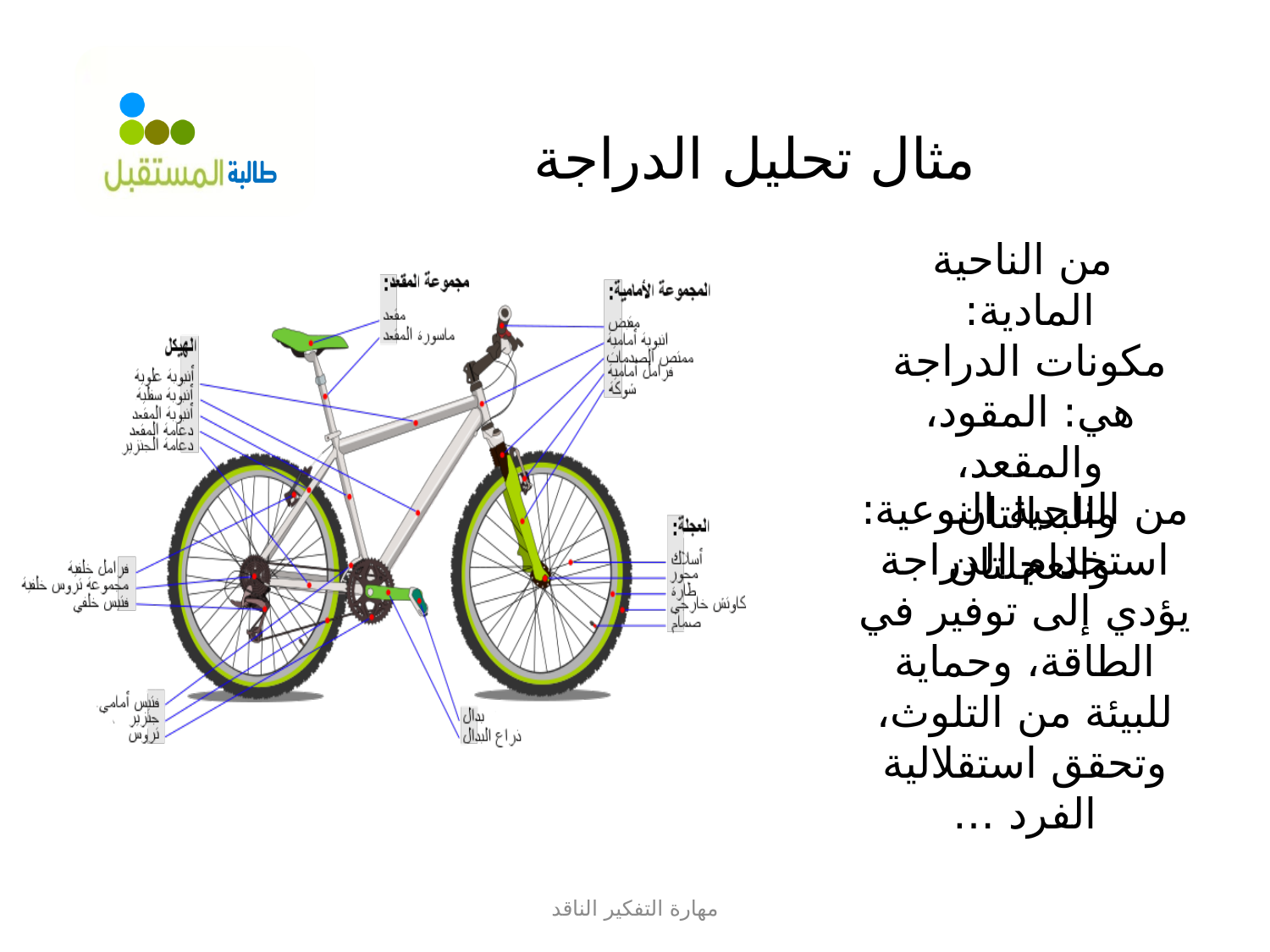

مثال تحليل الدراجة

 من الناحية المادية:
مكونات الدراجة هي: المقود، والمقعد، والبدالتان، والعجلتان
من الناحية النوعية: استخدام الدراجة يؤدي إلى توفير في الطاقة، وحماية للبيئة من التلوث، وتحقق استقلالية الفرد …
مهارة التفكير الناقد